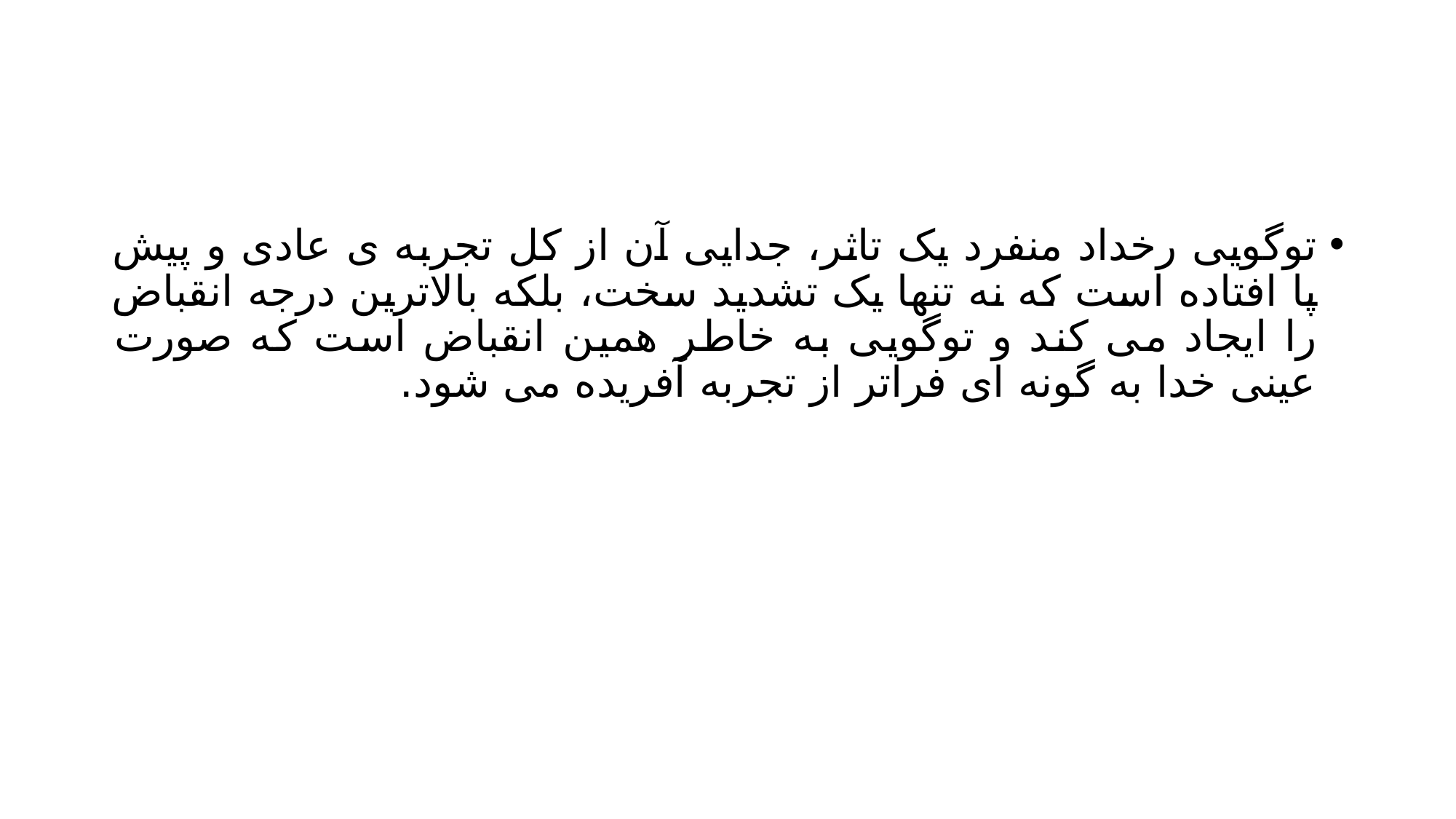

#
توگویی رخداد منفرد یک تاثر، جدایی آن از کل تجربه ی عادی و پیش پا افتاده است که نه تنها یک تشدید سخت، بلکه بالاترین درجه انقباض را ایجاد می کند و توگویی به خاطر همین انقباض است که صورت عینی خدا به گونه ای فراتر از تجربه آفریده می شود.